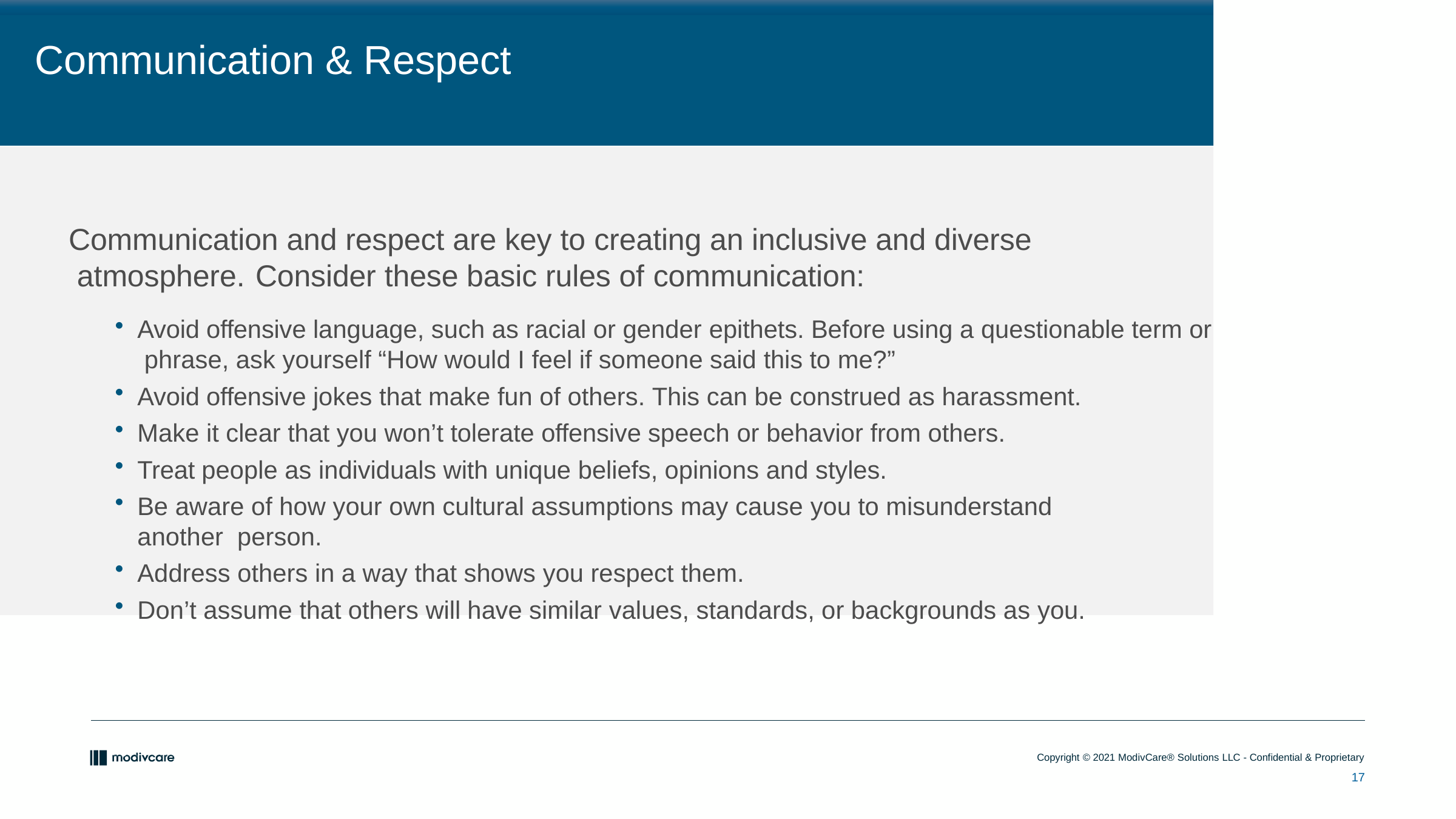

# Communication & Respect

Communication and respect are key to creating an inclusive and diverse  atmosphere.	Consider these basic rules of communication:
Avoid offensive language, such as racial or gender epithets. Before using a questionable term or  phrase, ask yourself “How would I feel if someone said this to me?”
Avoid offensive jokes that make fun of others. This can be construed as harassment.
Make it clear that you won’t tolerate offensive speech or behavior from others.
Treat people as individuals with unique beliefs, opinions and styles.
Be aware of how your own cultural assumptions may cause you to misunderstand another  person.
Address others in a way that shows you respect them.
Don’t assume that others will have similar values, standards, or backgrounds as you.
17